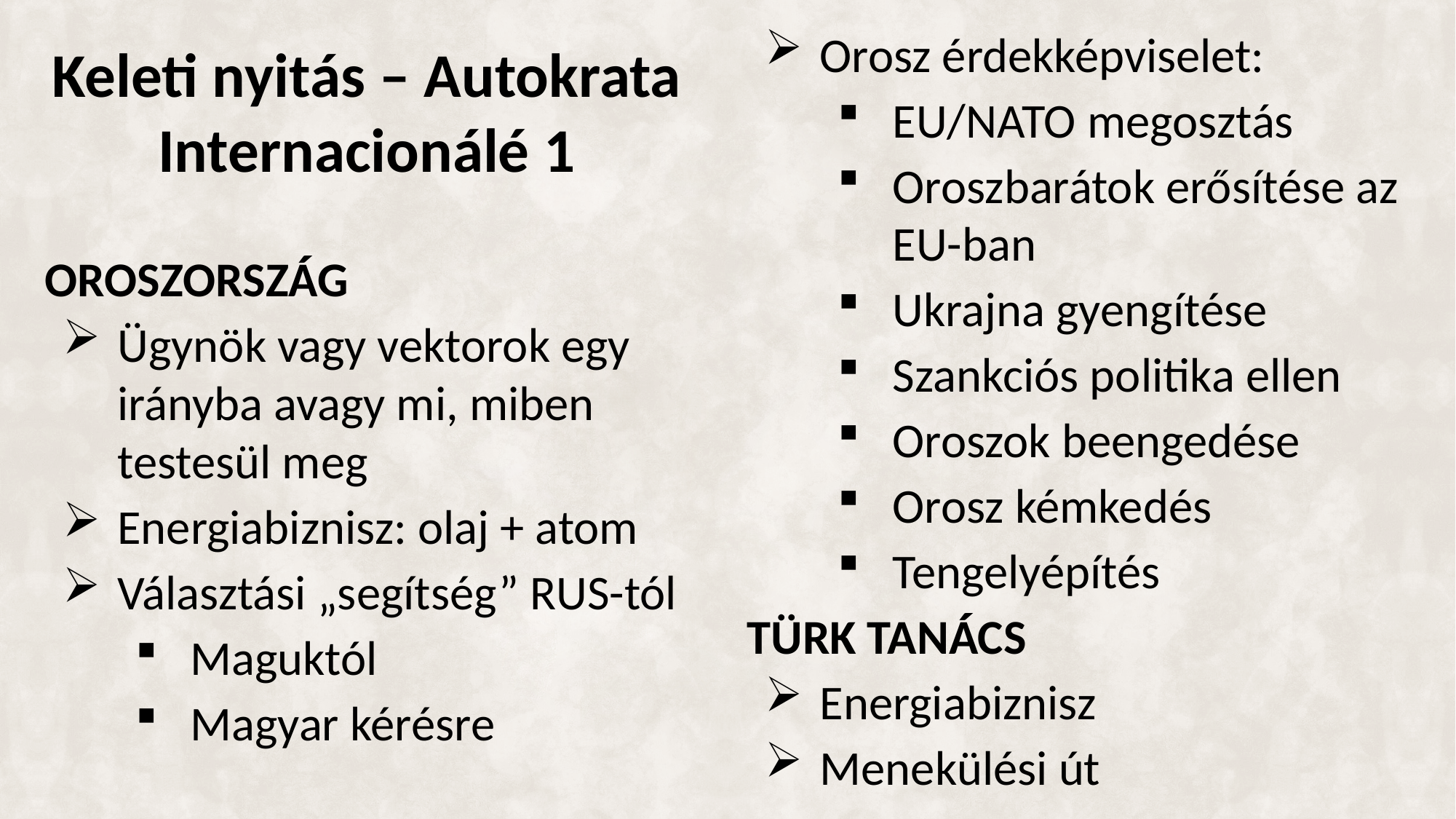

# Keleti nyitás – Autokrata Internacionálé 1
Orosz érdekképviselet:
EU/NATO megosztás
Oroszbarátok erősítése az EU-ban
Ukrajna gyengítése
Szankciós politika ellen
Oroszok beengedése
Orosz kémkedés
Tengelyépítés
TÜRK TANÁCS
Energiabiznisz
Menekülési út
OROSZORSZÁG
Ügynök vagy vektorok egy irányba avagy mi, miben testesül meg
Energiabiznisz: olaj + atom
Választási „segítség” RUS-tól
Maguktól
Magyar kérésre